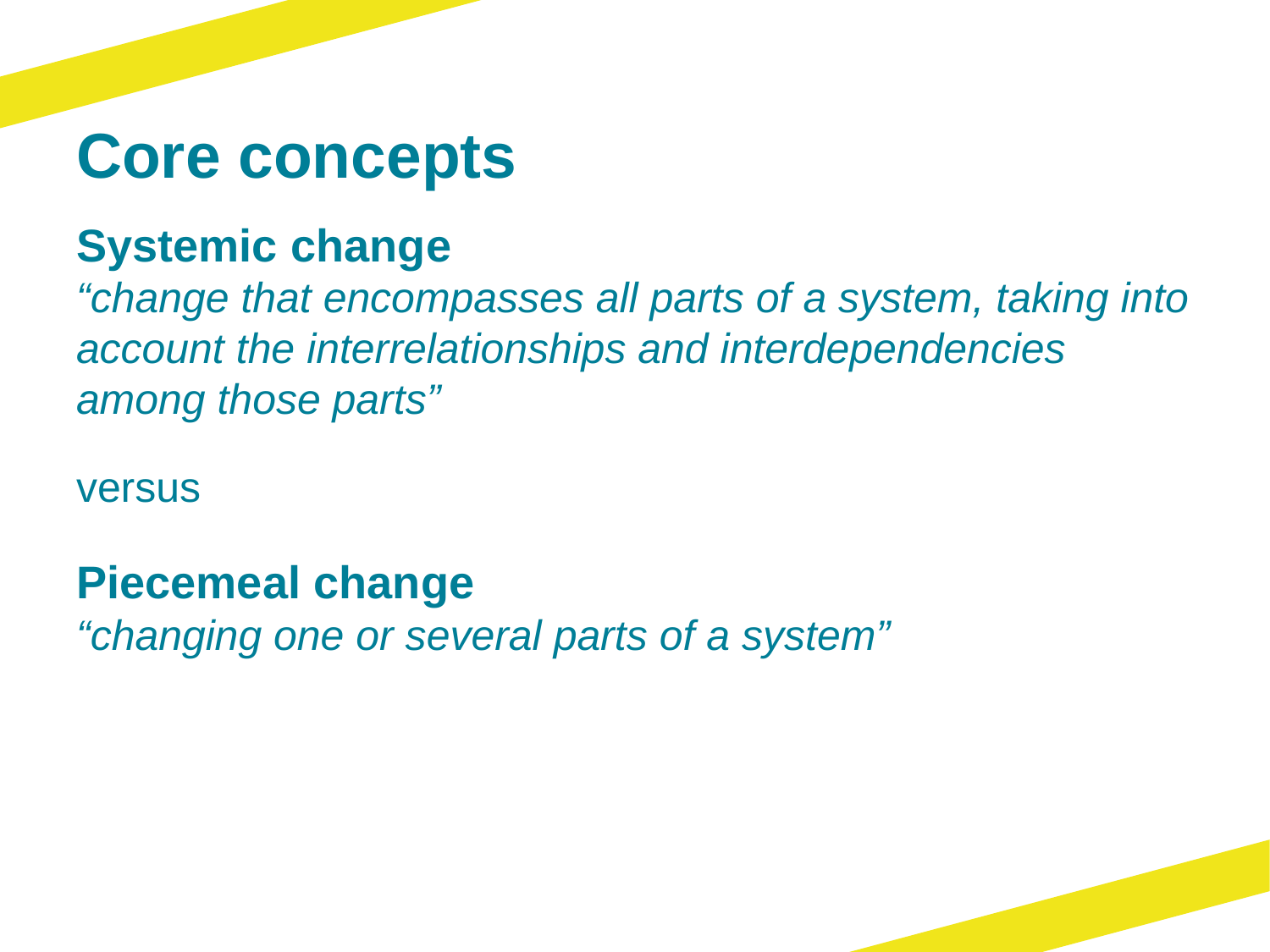

# Core concepts
Systemic change
“change that encompasses all parts of a system, taking into account the interrelationships and interdependencies among those parts”
versus
Piecemeal change
“changing one or several parts of a system”